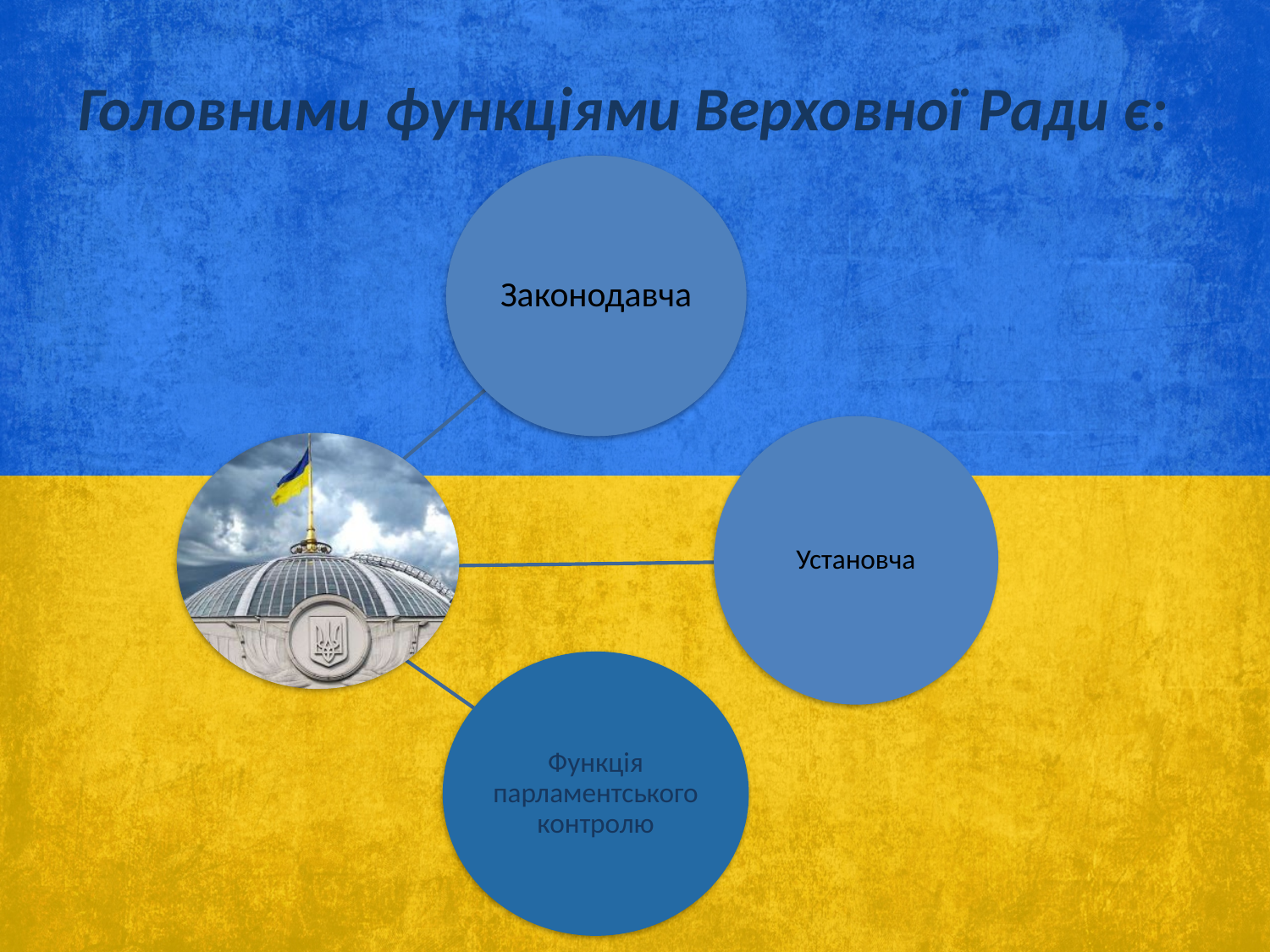

# Головними функціями Верховної Ради є:
Законодавча
Установча
Функція парламентського контролю